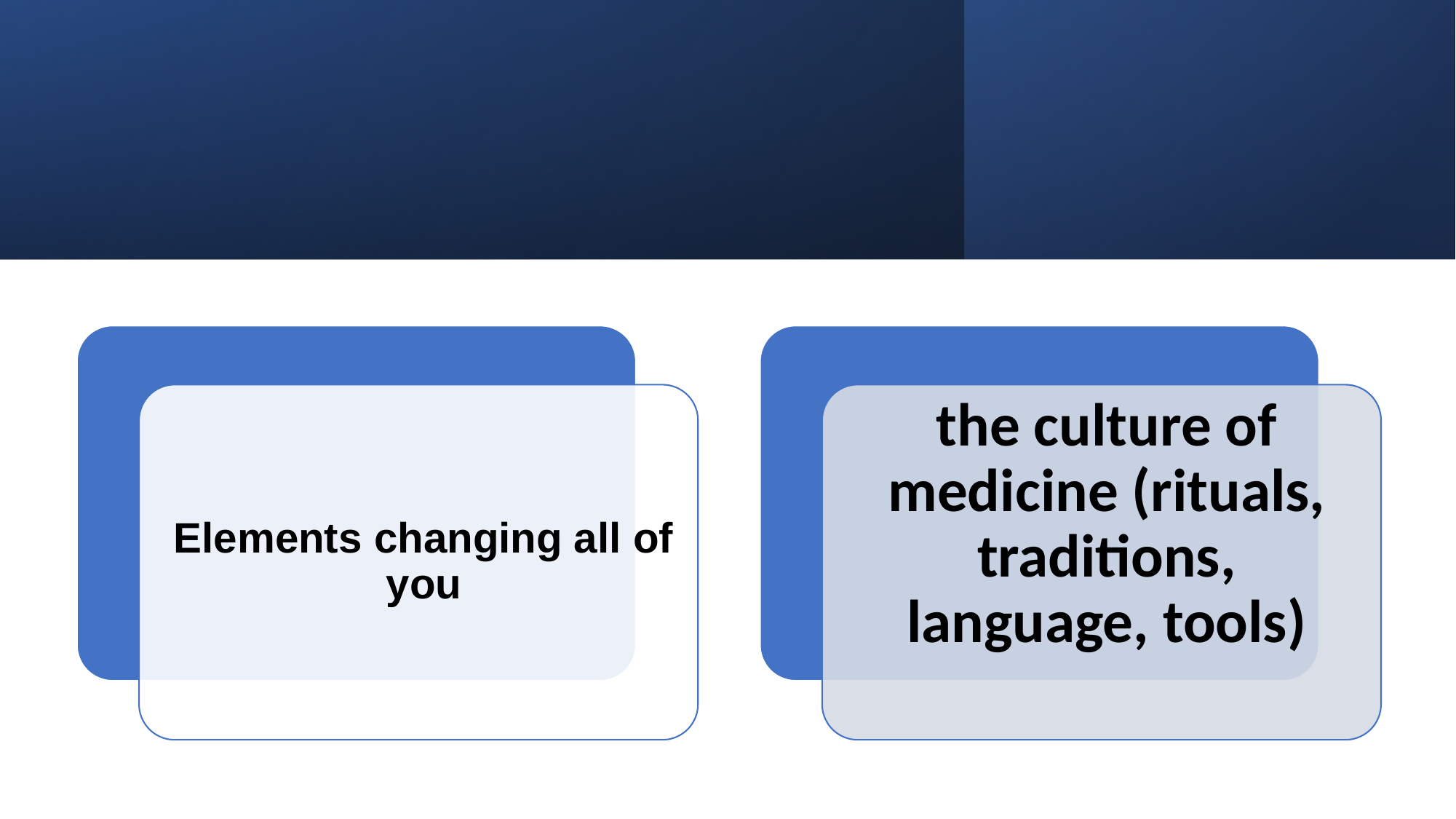

Elements changing all of you
the culture of medicine (rituals, traditions, language, tools)